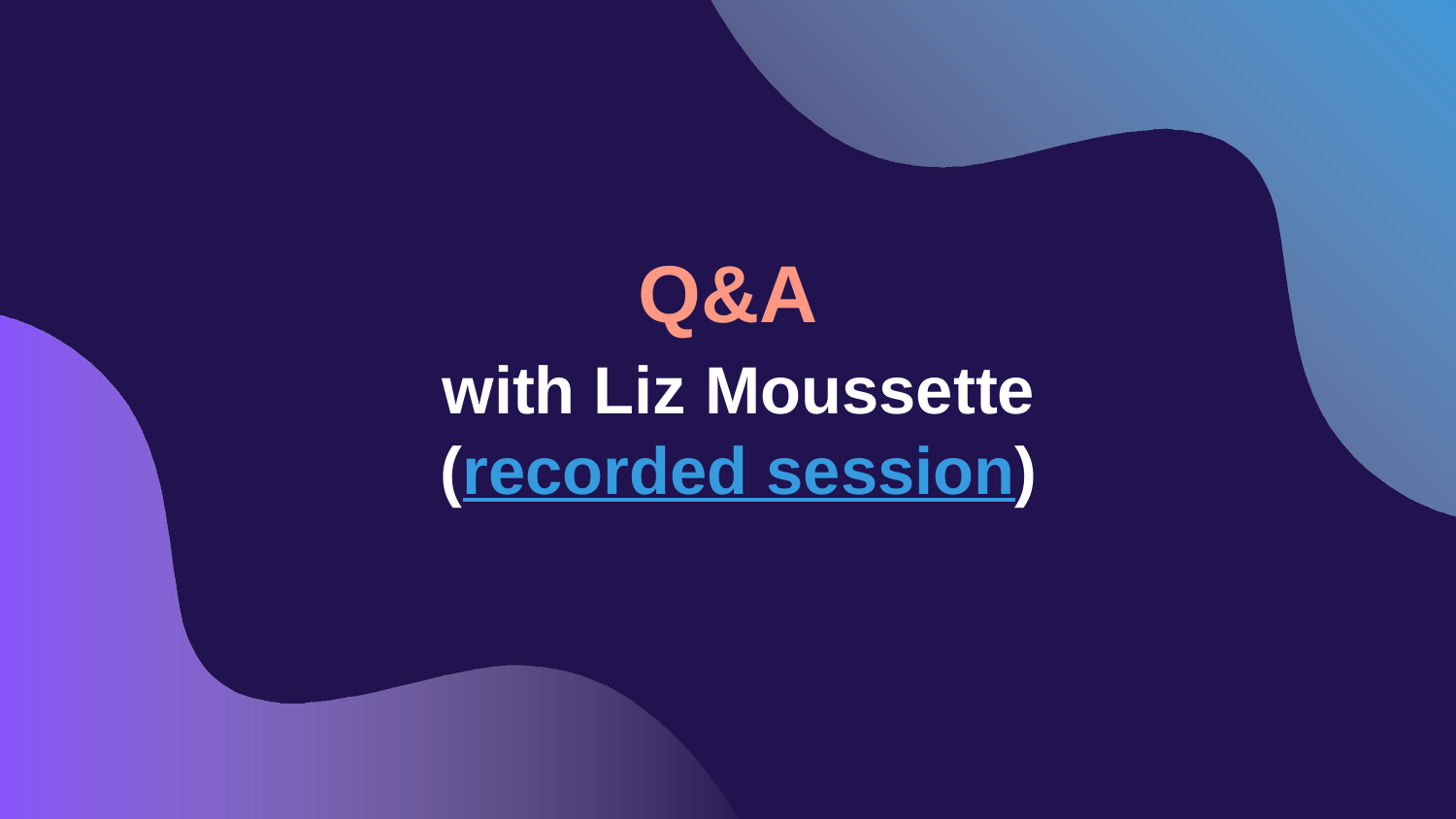

# Q&A
with Liz Moussette
(recorded session)